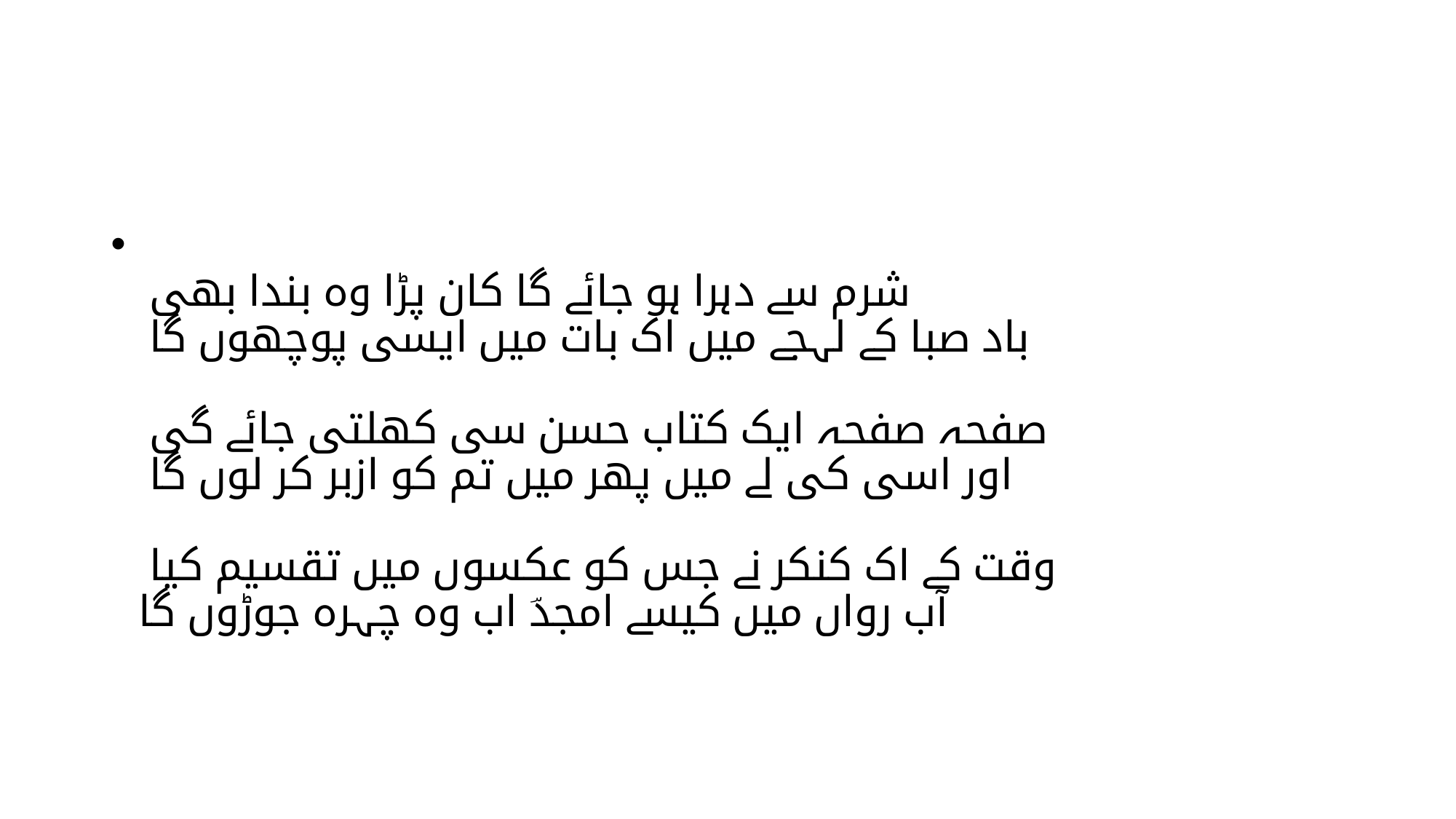

#
شرم سے دہرا ہو جائے گا کان پڑا وہ بندا بھی
باد صبا کے لہجے میں اک بات میں ایسی پوچھوں گا
صفحہ صفحہ ایک کتاب حسن سی کھلتی جائے گی
اور اسی کی لے میں پھر میں تم کو ازبر کر لوں گا
وقت کے اک کنکر نے جس کو عکسوں میں تقسیم کیا
آب رواں میں کیسے امجدؔ اب وہ چہرہ جوڑوں گا